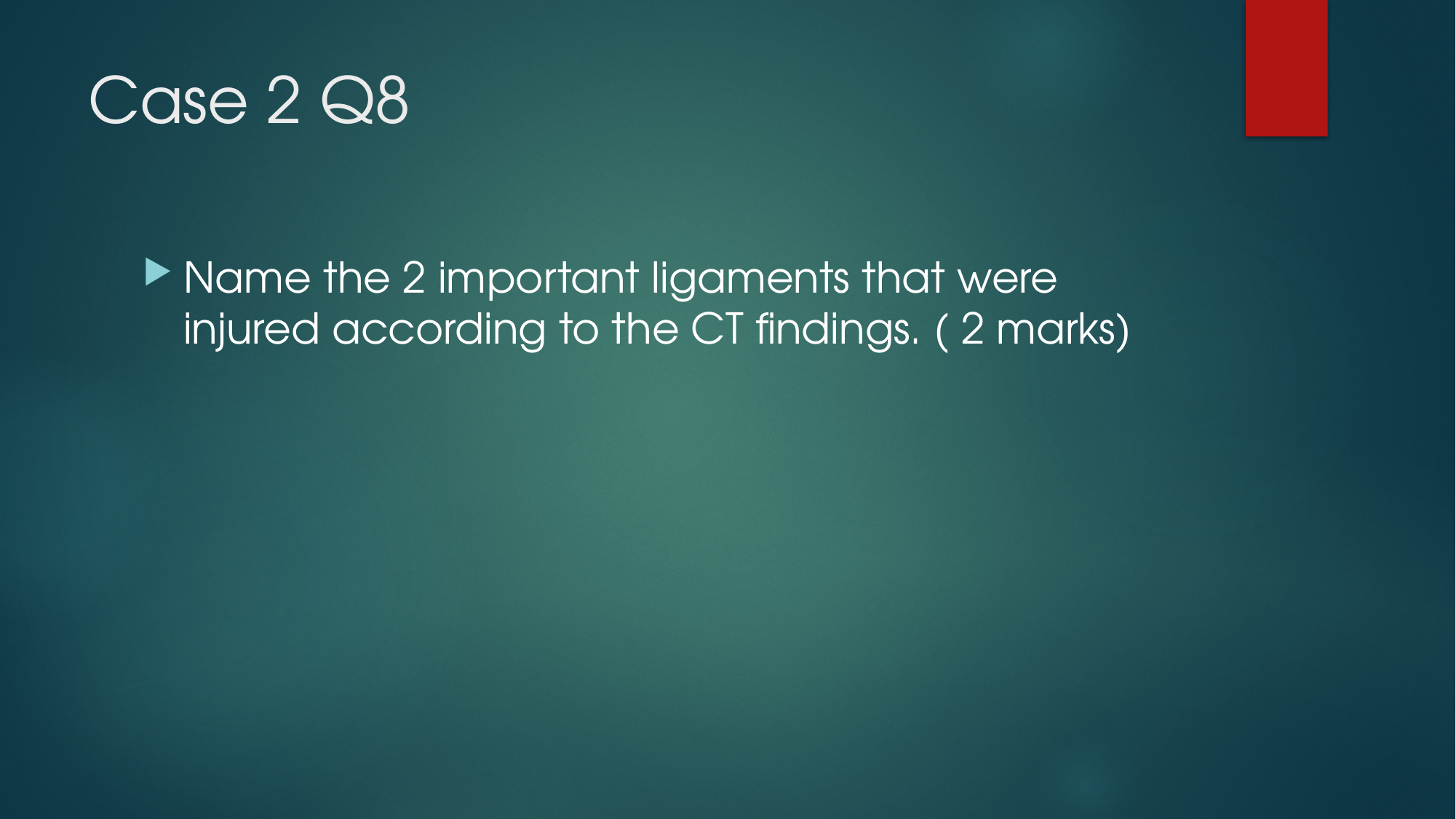

# Case 2 Q8
Name the 2 important ligaments that were injured according to the CT findings. ( 2 marks)